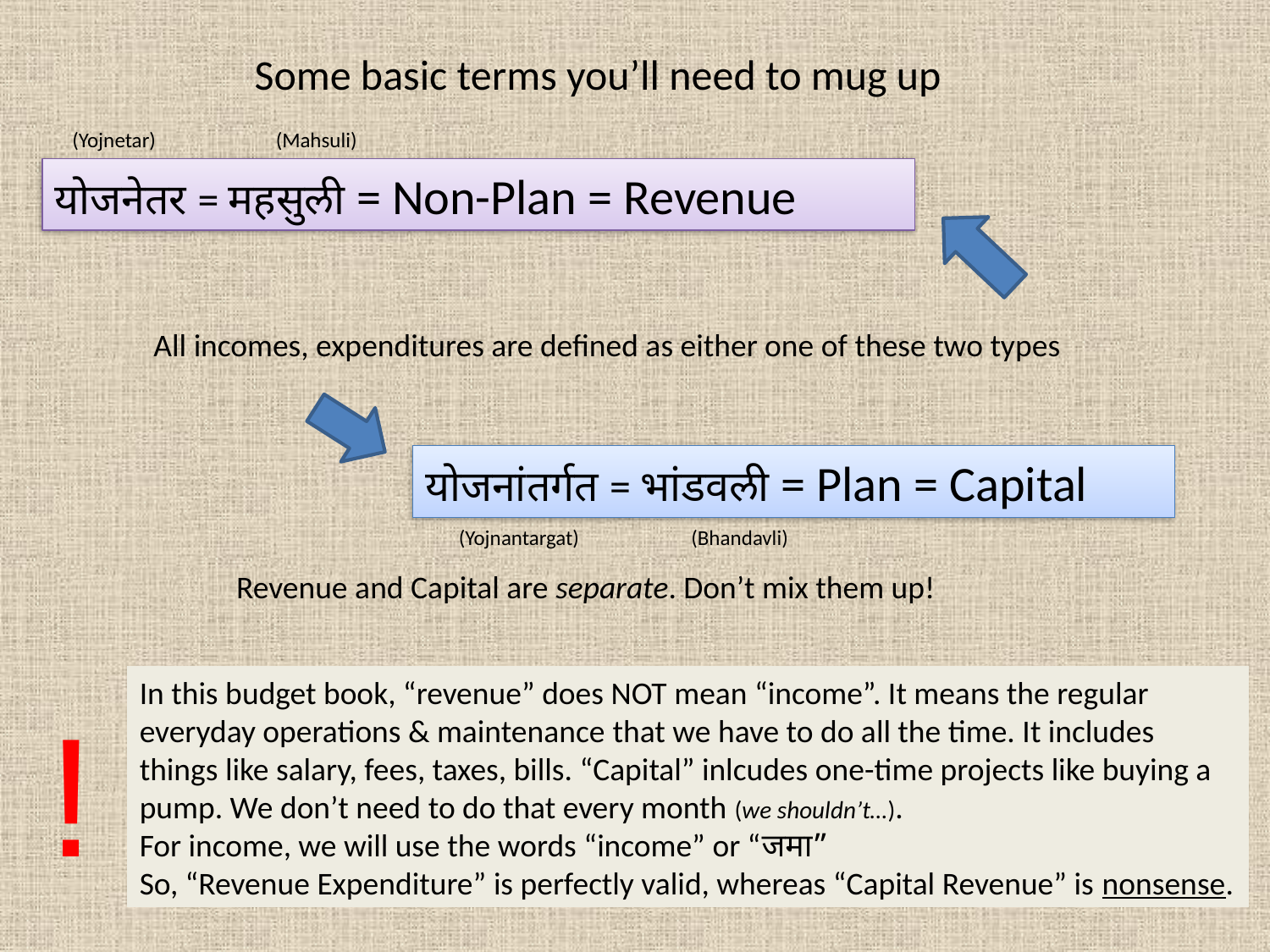

Some basic terms you’ll need to mug up
(Yojnetar)
(Mahsuli)
योजनेतर = महसुली = Non-Plan = Revenue

All incomes, expenditures are defined as either one of these two types

योजनांतर्गत = भांडवली = Plan = Capital
(Yojnantargat)
(Bhandavli)
Revenue and Capital are separate. Don’t mix them up!
In this budget book, “revenue” does NOT mean “income”. It means the regular everyday operations & maintenance that we have to do all the time. It includes things like salary, fees, taxes, bills. “Capital” inlcudes one-time projects like buying a pump. We don’t need to do that every month (we shouldn’t…).
For income, we will use the words “income” or “जमा”
So, “Revenue Expenditure” is perfectly valid, whereas “Capital Revenue” is nonsense.
!